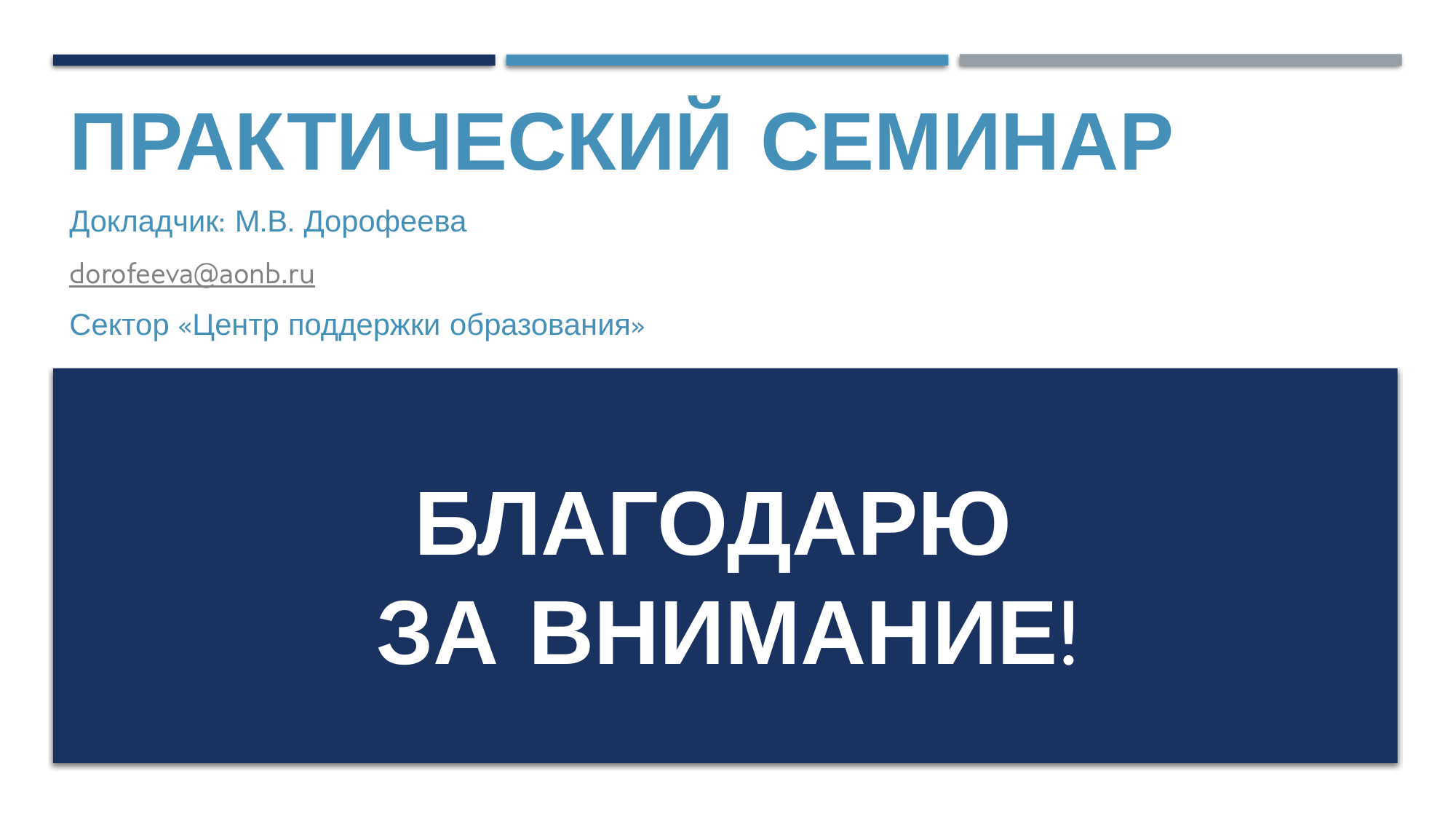

Практический семинар
Докладчик: М.В. Дорофеева
dorofeeva@aonb.ru
Сектор «Центр поддержки образования»

# БЛАГОДАРЮ ЗА ВНИМАНИЕ!